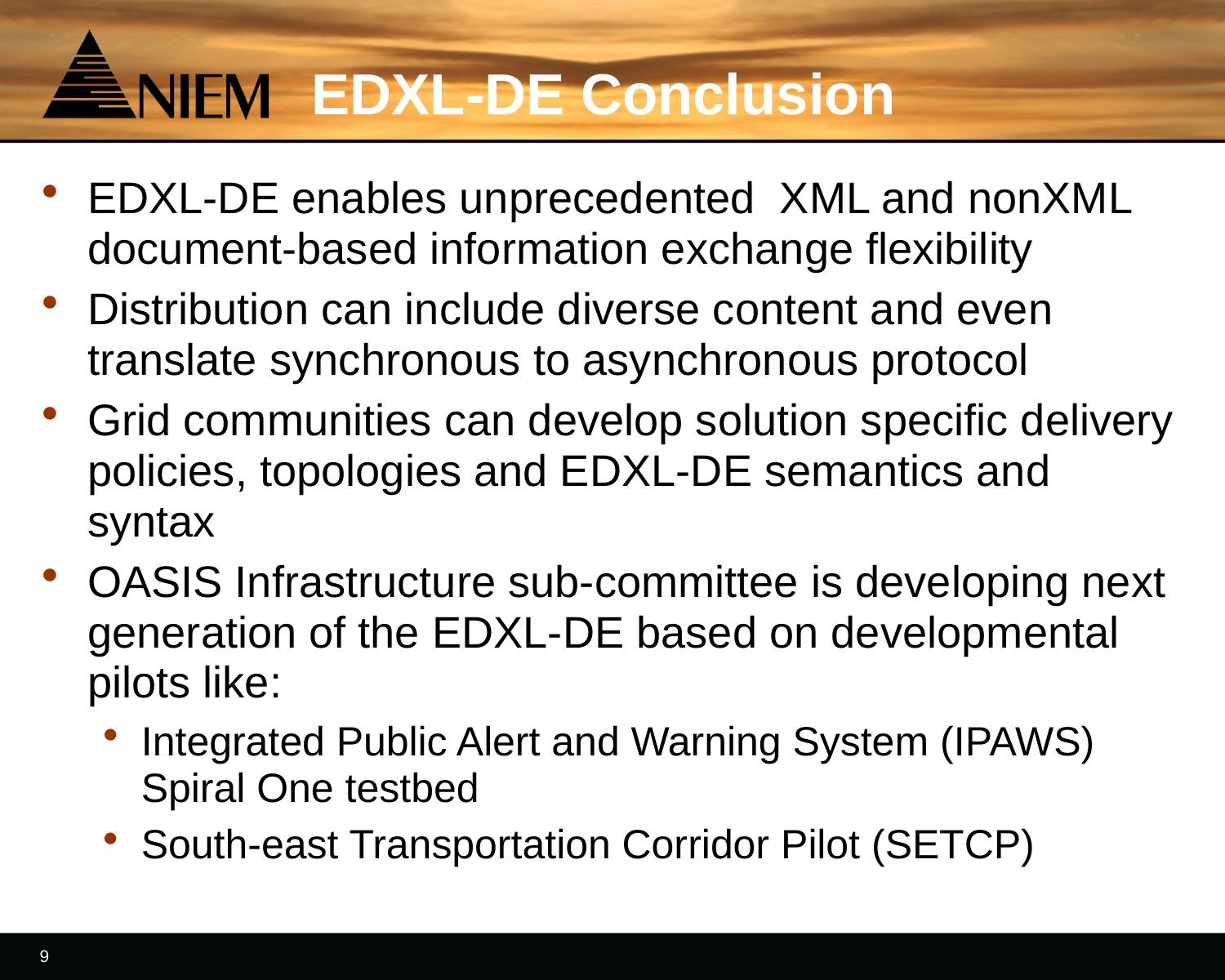

# EDXL-DE Conclusion
EDXL-DE enables unprecedented  XML and nonXML document-based information exchange flexibility
Distribution can include diverse content and even translate synchronous to asynchronous protocol
Grid communities can develop solution specific delivery policies, topologies and EDXL-DE semantics and syntax
OASIS Infrastructure sub-committee is developing next generation of the EDXL-DE based on developmental pilots like:
Integrated Public Alert and Warning System (IPAWS) Spiral One testbed
South-east Transportation Corridor Pilot (SETCP)